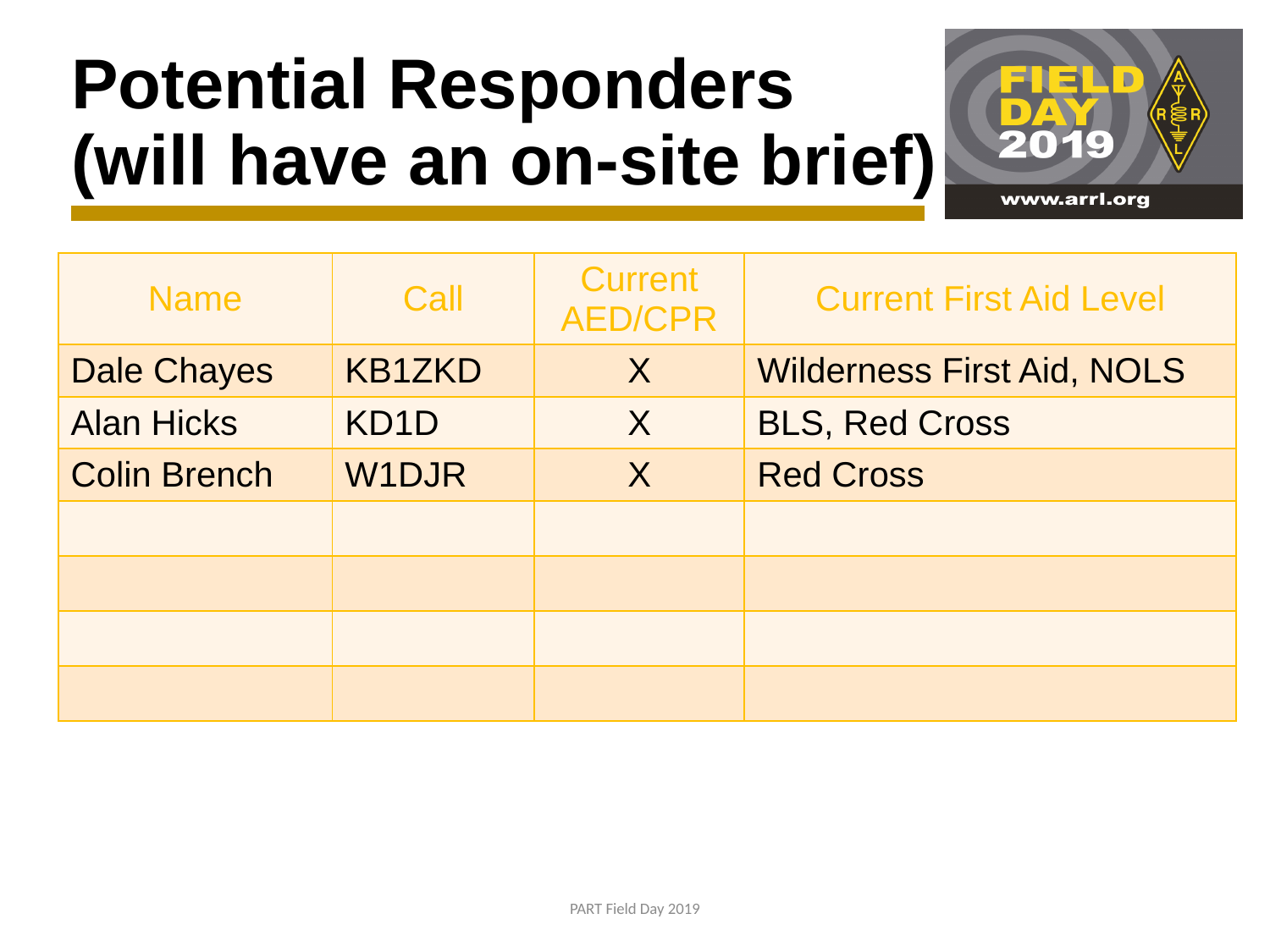

# Potential Responders (will have an on-site brief)
| Name | Call | Current AED/CPR | Current First Aid Level |
| --- | --- | --- | --- |
| Dale Chayes | KB1ZKD | X | Wilderness First Aid, NOLS |
| Alan Hicks | KD1D | X | BLS, Red Cross |
| Colin Brench | W1DJR | X | Red Cross |
|  |  |  |  |
|  |  |  |  |
|  |  |  |  |
|  |  |  |  |
PART Field Day 2019